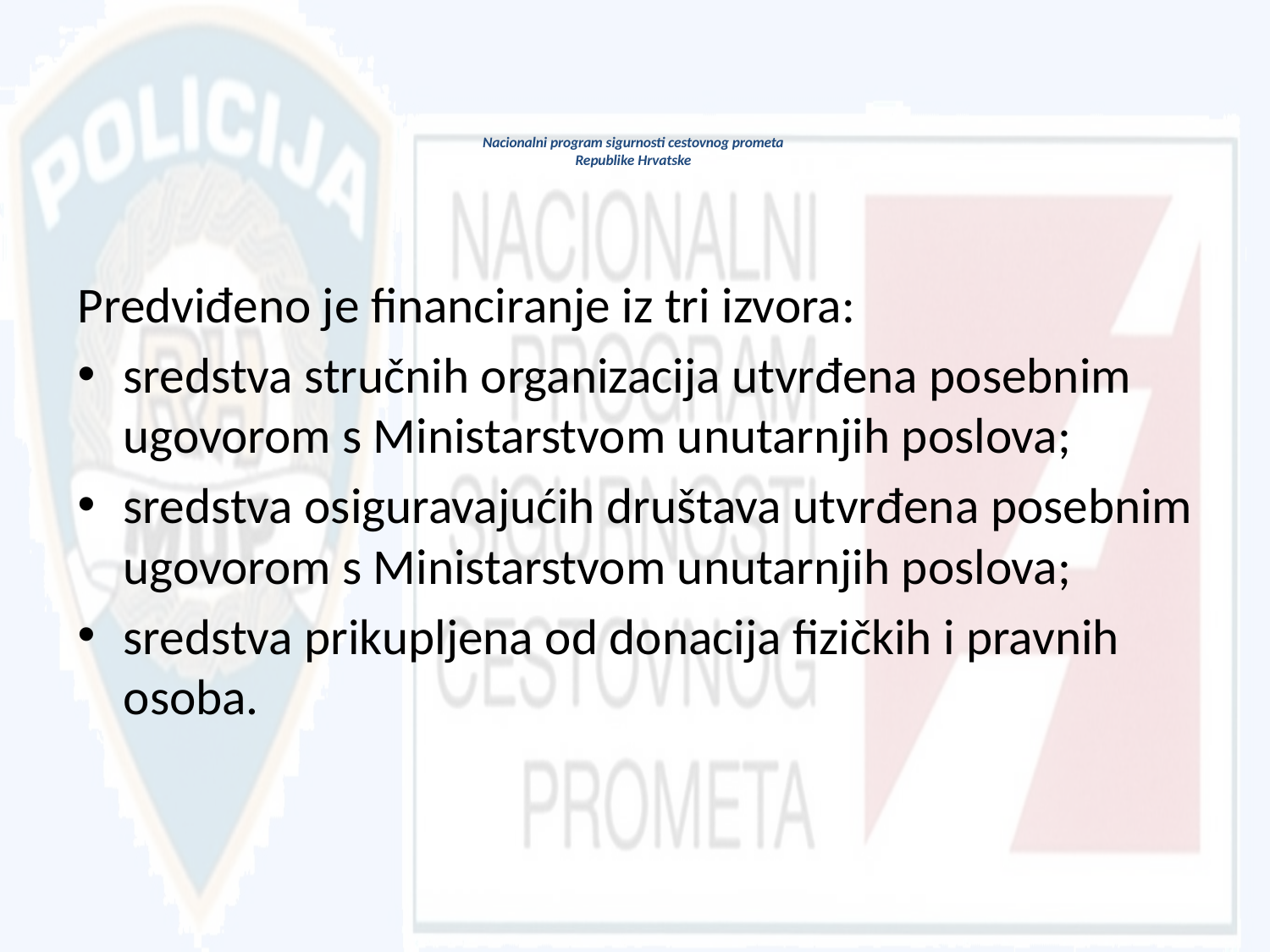

# Nacionalni program sigurnosti cestovnog prometa Republike Hrvatske
Predviđeno je financiranje iz tri izvora:
sredstva stručnih organizacija utvrđena posebnim ugovorom s Ministarstvom unutarnjih poslova;
sredstva osiguravajućih društava utvrđena posebnim ugovorom s Ministarstvom unutarnjih poslova;
sredstva prikupljena od donacija fizičkih i pravnih osoba.